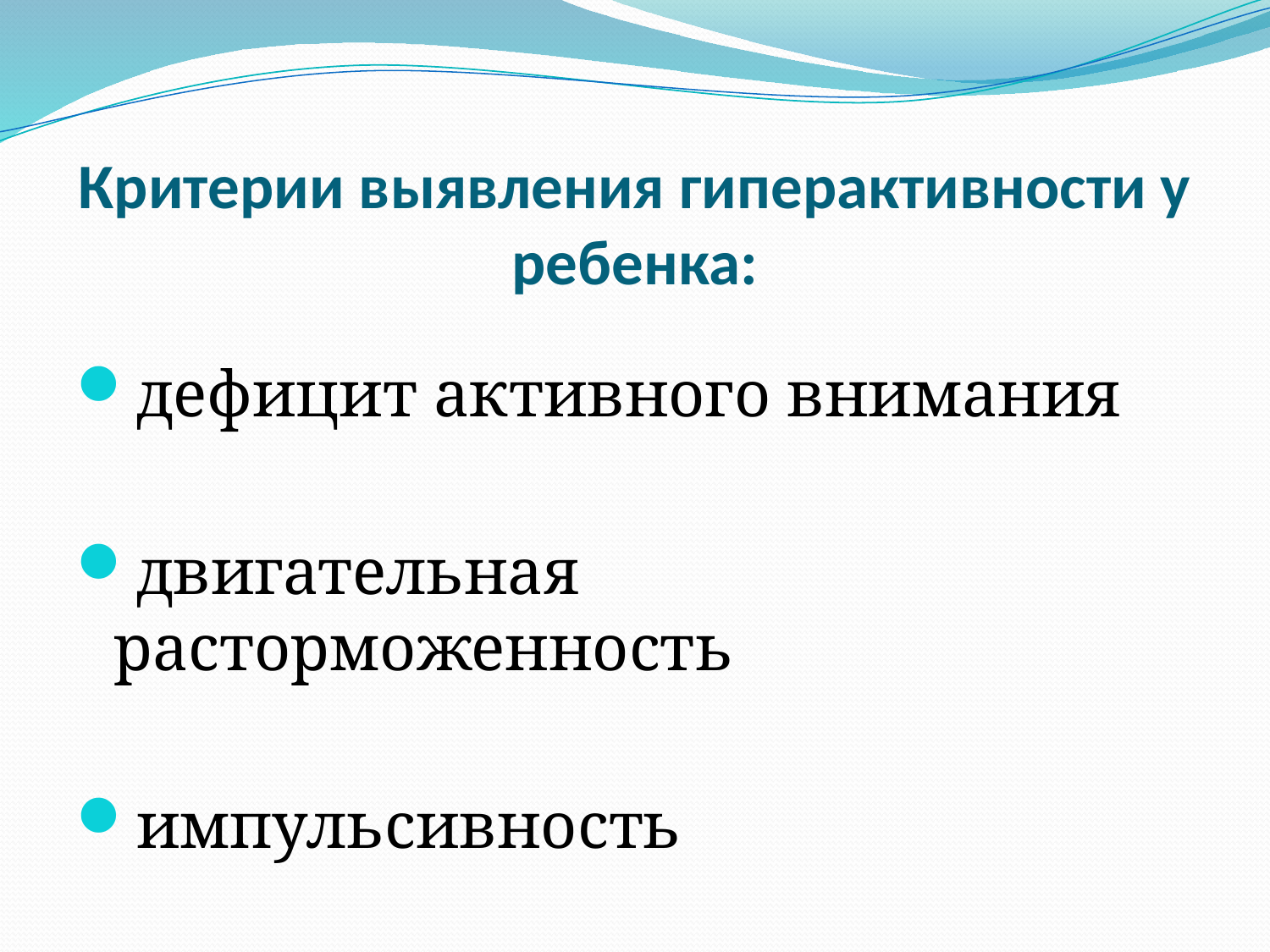

# Критерии выявления гиперактивности у ребенка:
дефицит активного внимания

двигательная расторможенность

импульсивность